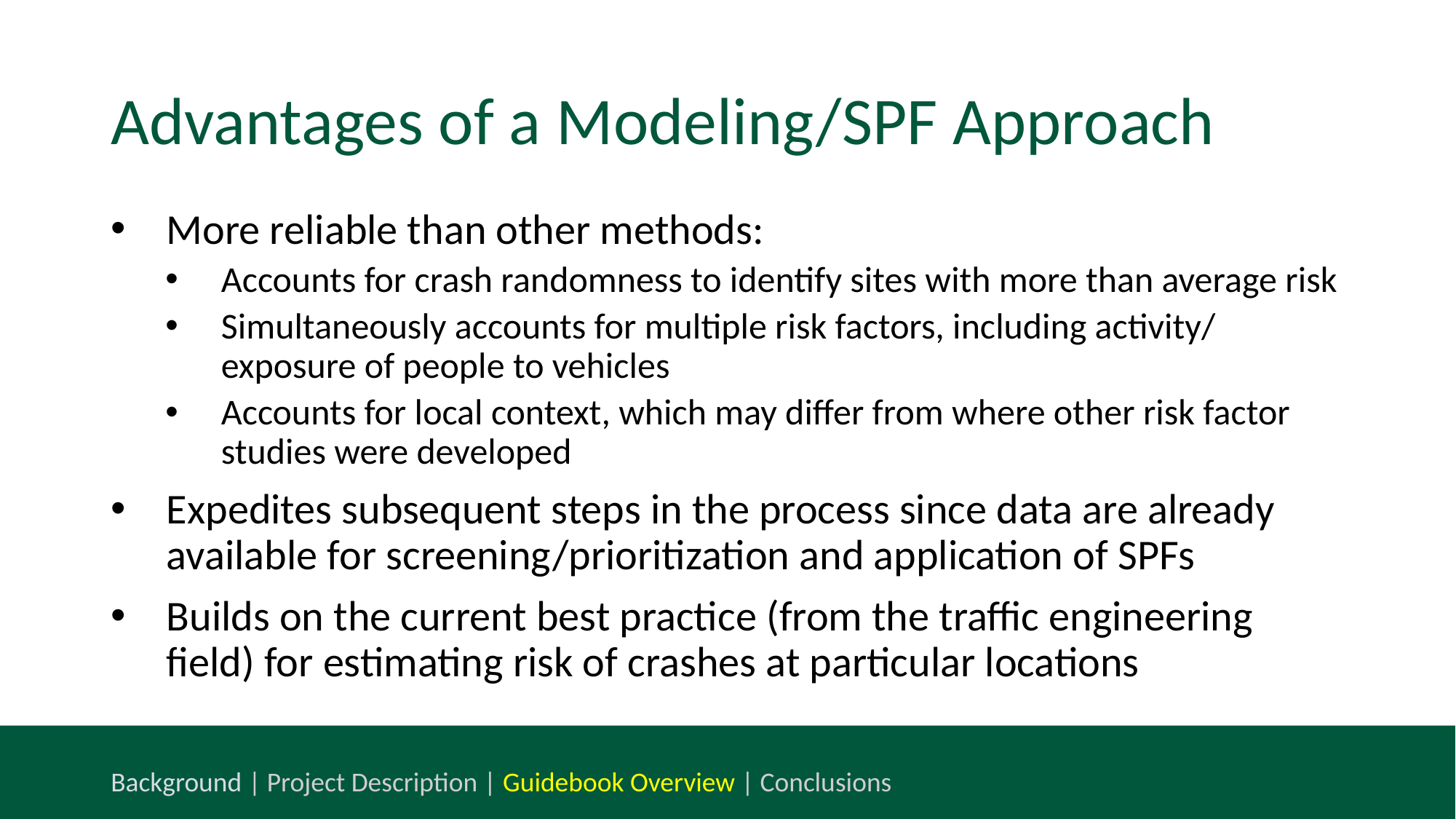

# Advantages of a Modeling/SPF Approach
More reliable than other methods:
Accounts for crash randomness to identify sites with more than average risk
Simultaneously accounts for multiple risk factors, including activity/ exposure of people to vehicles
Accounts for local context, which may differ from where other risk factor studies were developed
Expedites subsequent steps in the process since data are already available for screening/prioritization and application of SPFs
Builds on the current best practice (from the traffic engineering field) for estimating risk of crashes at particular locations
Background | Project Description | Guidebook Overview | Conclusions